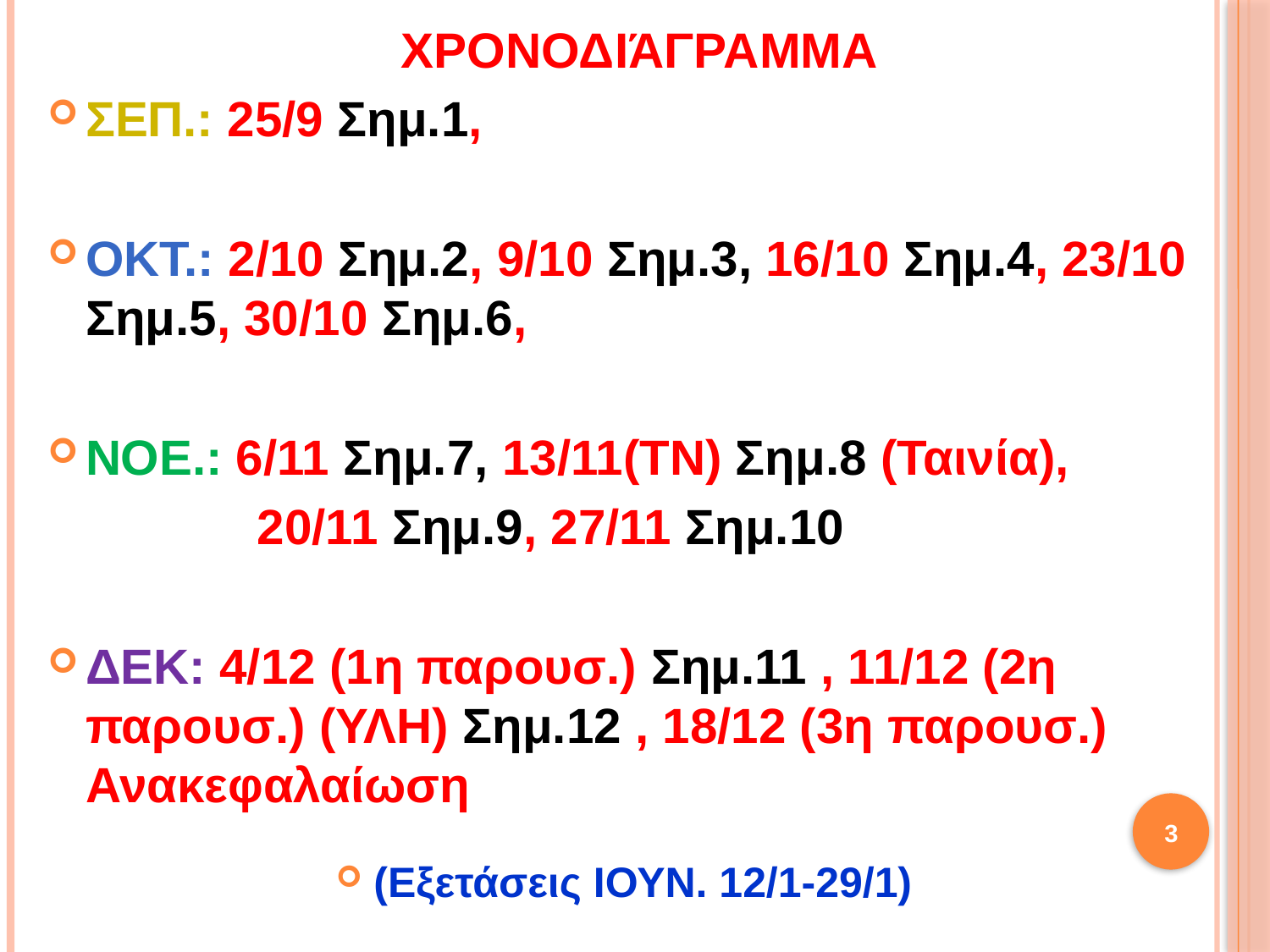

# Χρονοδιάγραμμα
ΣΕΠ.: 25/9 Σημ.1,

ΟΚΤ.: 2/10 Σημ.2, 9/10 Σημ.3, 16/10 Σημ.4, 23/10 Σημ.5, 30/10 Σημ.6,

ΝΟΕ.: 6/11 Σημ.7, 13/11(ΤΝ) Σημ.8 (Ταινία),
	      20/11 Σημ.9, 27/11 Σημ.10

ΔΕΚ: 4/12 (1η παρουσ.) Σημ.11 , 11/12 (2η παρουσ.) (ΥΛΗ) Σημ.12 , 18/12 (3η παρουσ.) Ανακεφαλαίωση

(Εξετάσεις ΙΟΥΝ. 12/1-29/1)

3